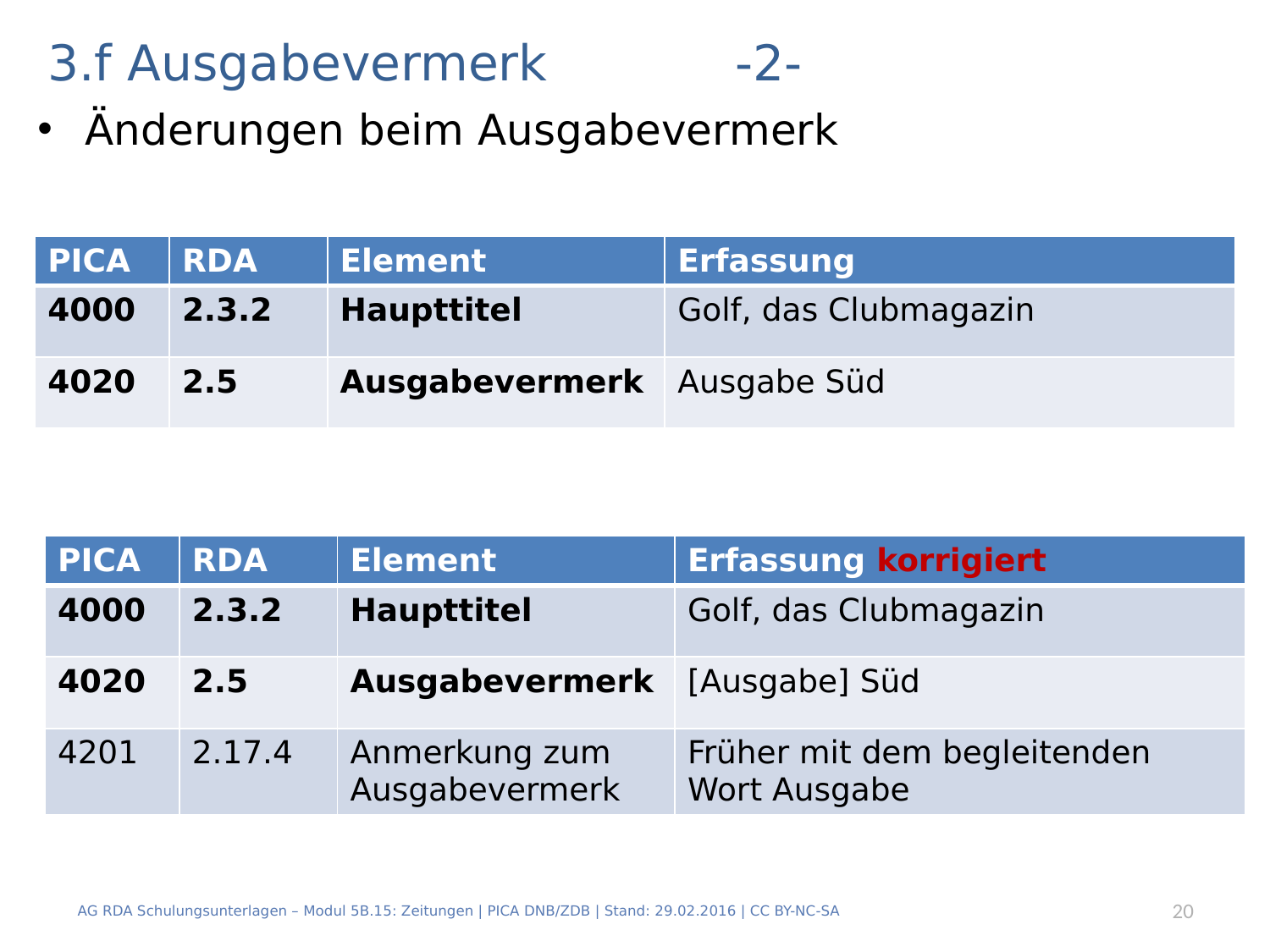

# 3.f Ausgabevermerk            -2-
Änderungen beim Ausgabevermerk

| PICA | RDA | Element | Erfassung |
| --- | --- | --- | --- |
| 4000 | 2.3.2 | Haupttitel | Golf, das Clubmagazin |
| 4020 | 2.5 | Ausgabevermerk | Ausgabe Süd |
| PICA | RDA | Element | Erfassung korrigiert |
| --- | --- | --- | --- |
| 4000 | 2.3.2 | Haupttitel | Golf, das Clubmagazin |
| 4020 | 2.5 | Ausgabevermerk | [Ausgabe] Süd |
| 4201 | 2.17.4 | Anmerkung zum Ausgabevermerk | Früher mit dem begleitenden Wort Ausgabe |
AG RDA Schulungsunterlagen – Modul 5B.15: Zeitungen | PICA DNB/ZDB | Stand: 29.02.2016 | CC BY-NC-SA
20